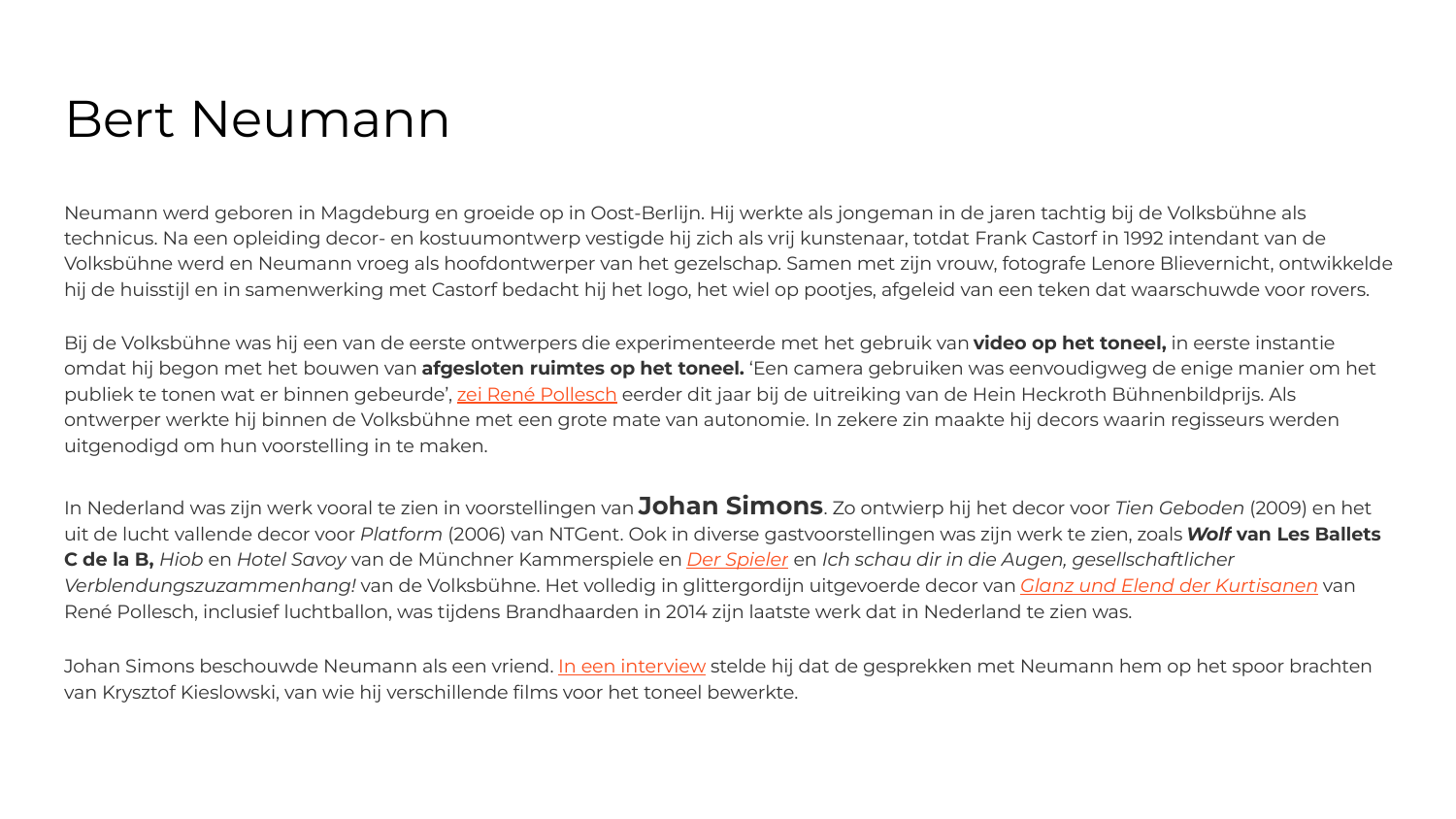

# Bert Neumann
Neumann werd geboren in Magdeburg en groeide op in Oost-Berlijn. Hij werkte als jongeman in de jaren tachtig bij de Volksbühne als technicus. Na een opleiding decor- en kostuumontwerp vestigde hij zich als vrij kunstenaar, totdat Frank Castorf in 1992 intendant van de Volksbühne werd en Neumann vroeg als hoofdontwerper van het gezelschap. Samen met zijn vrouw, fotografe Lenore Blievernicht, ontwikkelde hij de huisstijl en in samenwerking met Castorf bedacht hij het logo, het wiel op pootjes, afgeleid van een teken dat waarschuwde voor rovers.
Bij de Volksbühne was hij een van de eerste ontwerpers die experimenteerde met het gebruik van video op het toneel, in eerste instantie omdat hij begon met het bouwen van afgesloten ruimtes op het toneel. ‘Een camera gebruiken was eenvoudigweg de enige manier om het publiek te tonen wat er binnen gebeurde’, zei René Pollesch eerder dit jaar bij de uitreiking van de Hein Heckroth Bühnenbildprijs. Als ontwerper werkte hij binnen de Volksbühne met een grote mate van autonomie. In zekere zin maakte hij decors waarin regisseurs werden uitgenodigd om hun voorstelling in te maken.
In Nederland was zijn werk vooral te zien in voorstellingen van Johan Simons. Zo ontwierp hij het decor voor Tien Geboden (2009) en het uit de lucht vallende decor voor Platform (2006) van NTGent. Ook in diverse gastvoorstellingen was zijn werk te zien, zoals Wolf van Les Ballets C de la B, Hiob en Hotel Savoy van de Münchner Kammerspiele en Der Spieler en Ich schau dir in die Augen, gesellschaftlicher Verblendungszuzammenhang! van de Volksbühne. Het volledig in glittergordijn uitgevoerde decor van Glanz und Elend der Kurtisanen van René Pollesch, inclusief luchtballon, was tijdens Brandhaarden in 2014 zijn laatste werk dat in Nederland te zien was.
Johan Simons beschouwde Neumann als een vriend. In een interview stelde hij dat de gesprekken met Neumann hem op het spoor brachten van Krysztof Kieslowski, van wie hij verschillende films voor het toneel bewerkte.